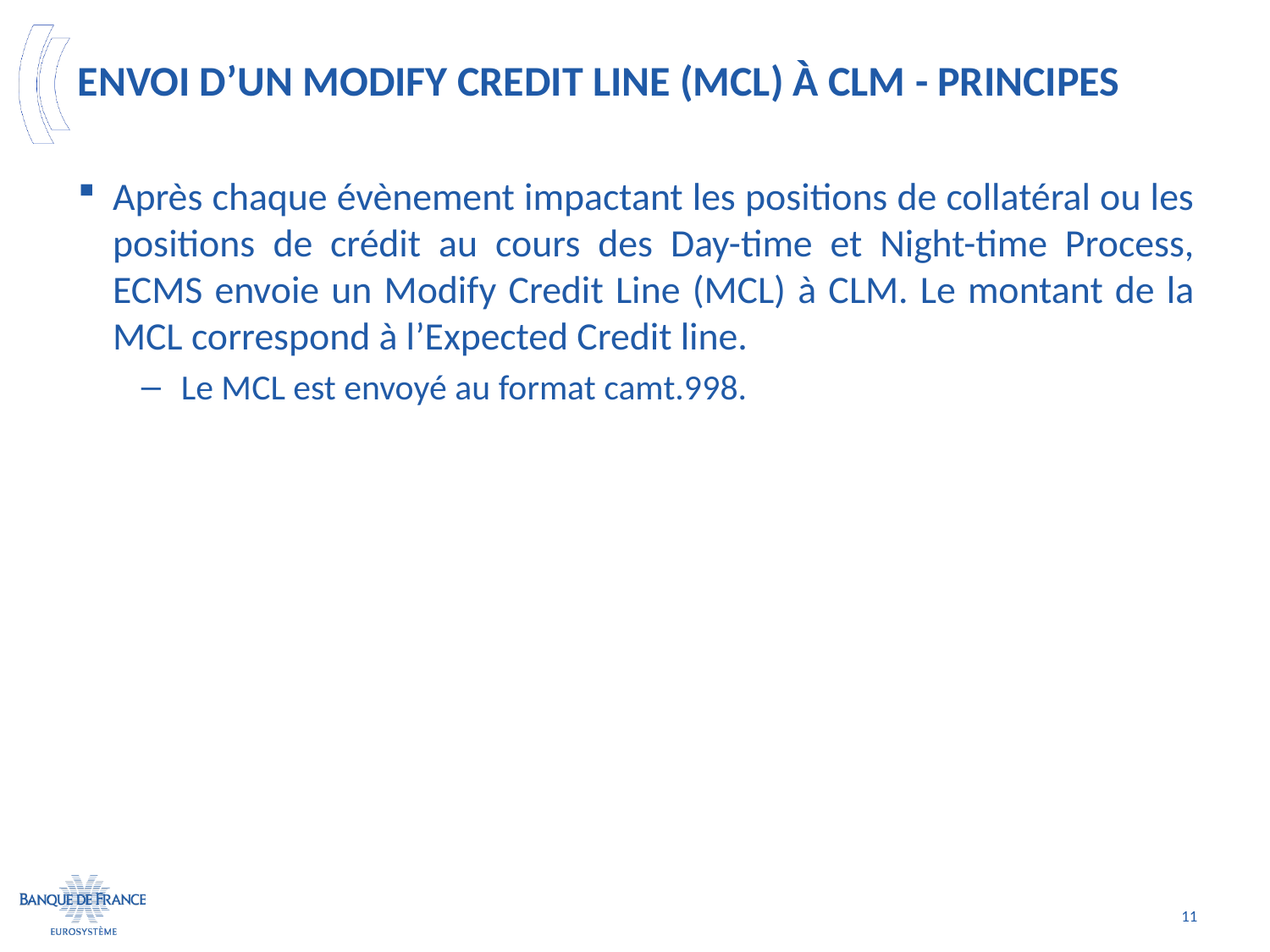

# Envoi d’un Modify Credit LINE (MCL) à CLM - principes
Après chaque évènement impactant les positions de collatéral ou les positions de crédit au cours des Day-time et Night-time Process, ECMS envoie un Modify Credit Line (MCL) à CLM. Le montant de la MCL correspond à l’Expected Credit line.
Le MCL est envoyé au format camt.998.

11